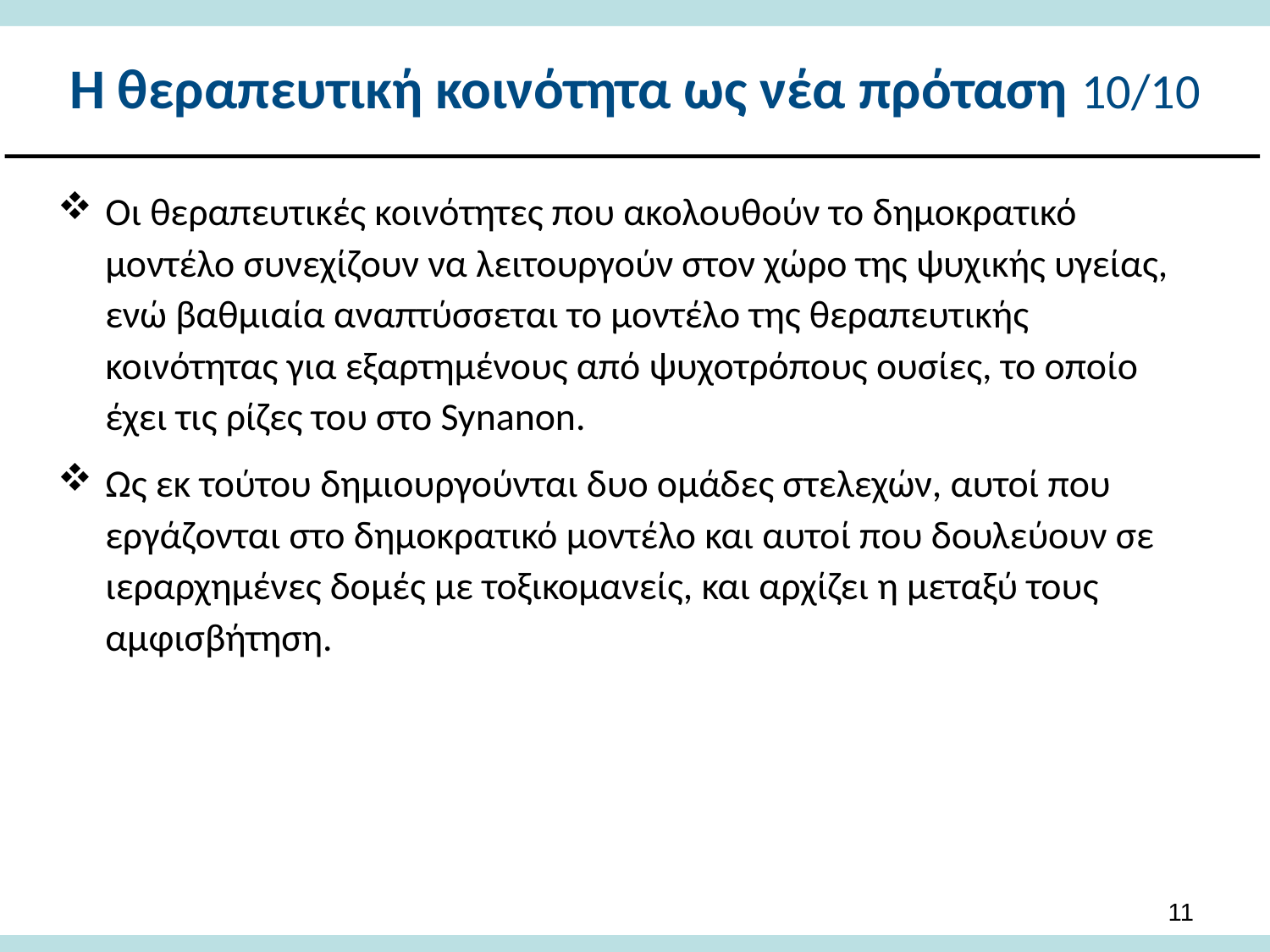

# Η θεραπευτική κοινότητα ως νέα πρόταση 10/10
Οι θεραπευτικές κοινότητες που ακολουθούν το δημοκρατικό μοντέλο συνεχίζουν να λειτουργούν στον χώρο της ψυχικής υγείας, ενώ βαθμιαία αναπτύσσεται το μοντέλο της θεραπευτικής κοινότητας για εξαρτημένους από ψυχοτρόπους ουσίες, το οποίο έχει τις ρίζες του στο Synanon.
Ως εκ τούτου δημιουργούνται δυο ομάδες στελεχών, αυτοί που εργάζονται στο δημοκρατικό μοντέλο και αυτοί που δουλεύουν σε ιεραρχημένες δομές με τοξικομανείς, και αρχίζει η μεταξύ τους αμφισβήτηση.
11